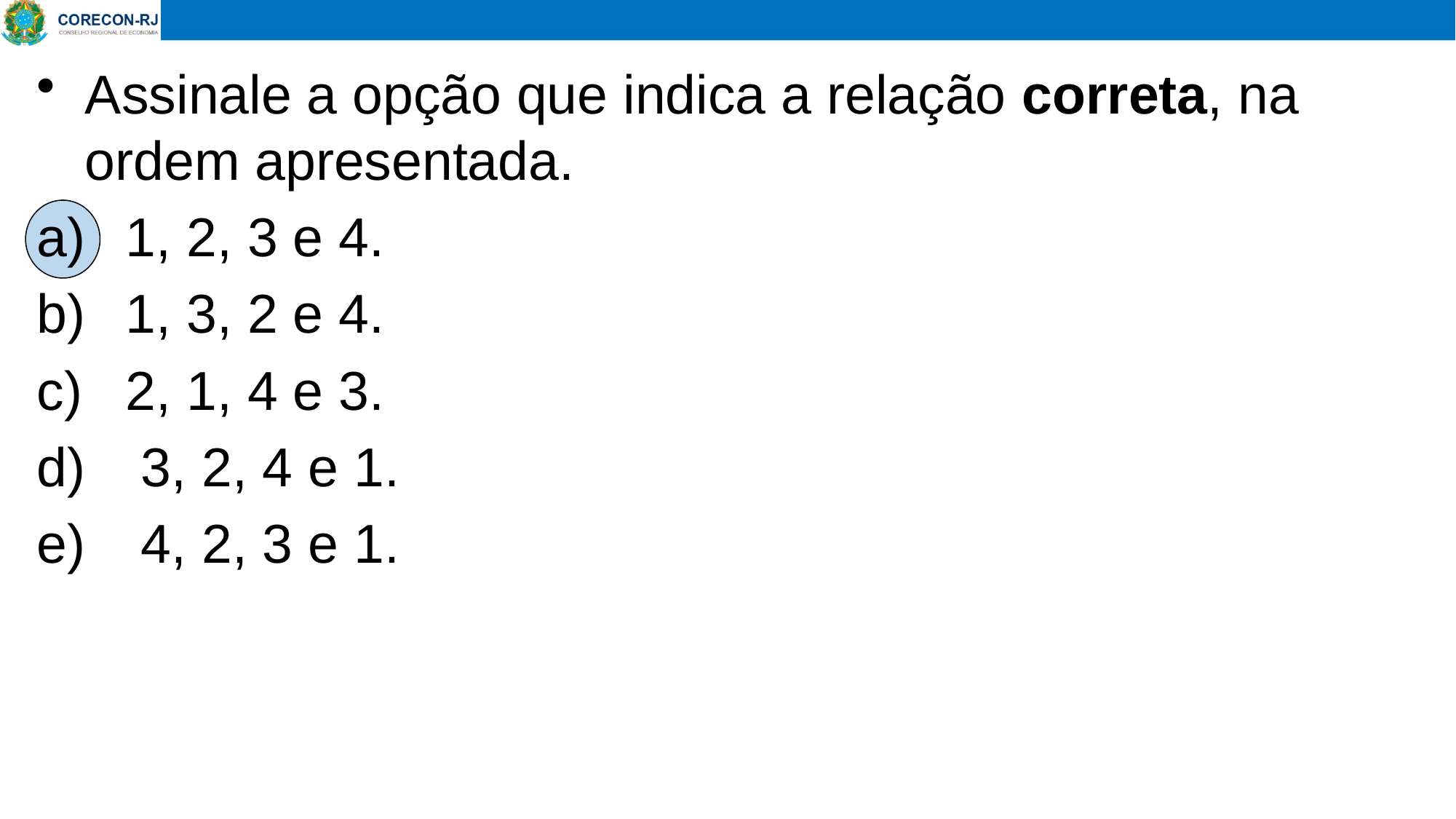

# Assinale a opção que indica a relação correta, na ordem apresentada.
1, 2, 3 e 4.
1, 3, 2 e 4.
2, 1, 4 e 3.
 3, 2, 4 e 1.
 4, 2, 3 e 1.